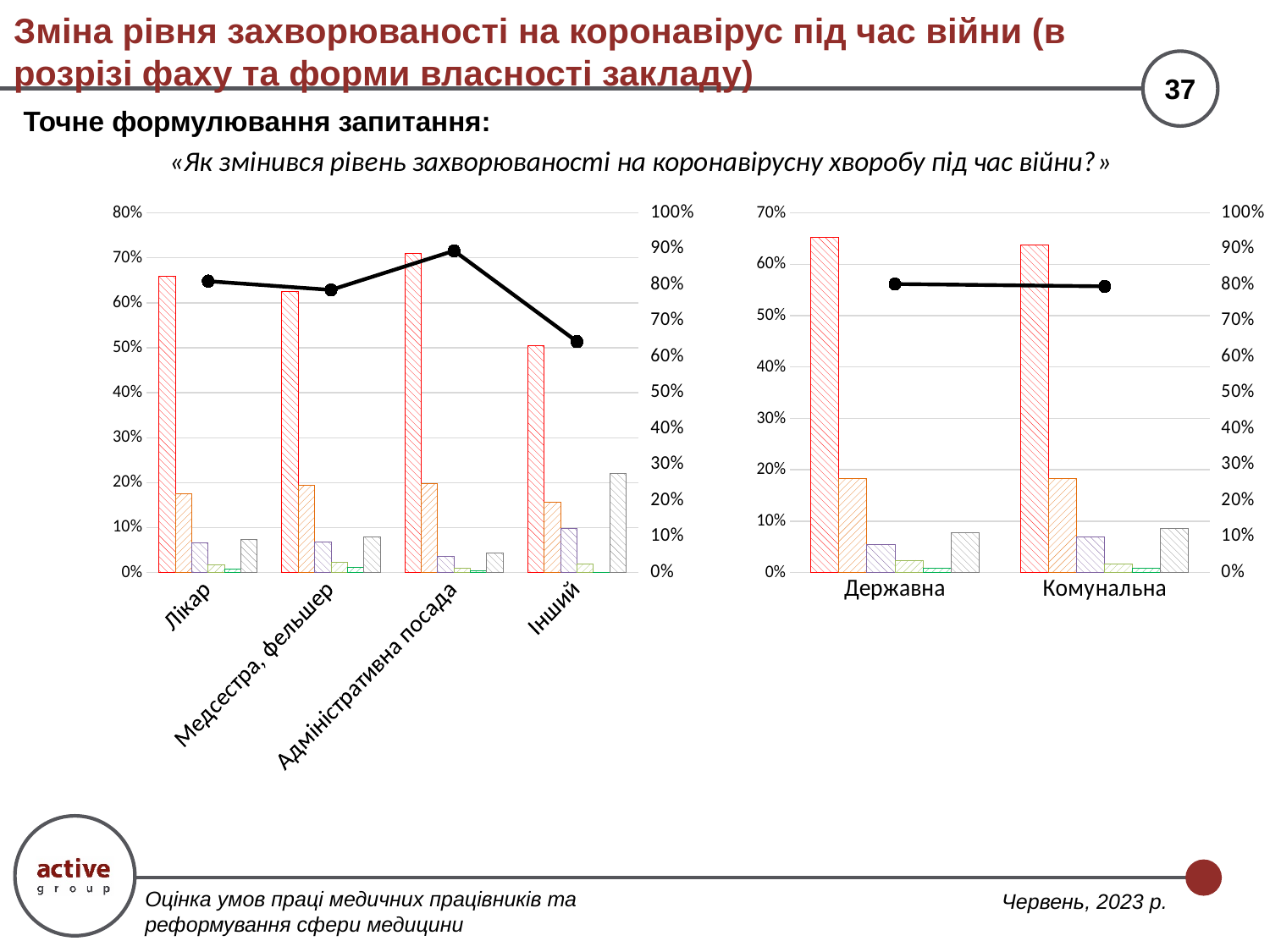

# Зміна рівня захворюваності на коронавірус під час війни (в розрізі фаху та форми власності закладу)
Точне формулювання запитання:
«Як змінився рівень захворюваності на коронавірусну хворобу під час війни?»

### Chart

| Category | Значно зменшився | Трохи зменшився | Не змінився | Трохи збільшився | Значно збільшився | Важко сказати | Зменшився - Збільшився |
|---|---|---|---|---|---|---|---|
| Лікар | 0.6587240584166026 | 0.1760184473481937 | 0.0668716372021522 | 0.01614142966948501 | 0.008455034588777863 | 0.07378939277478862 | 0.8101460415065335 |
| Медсестра, фельшер | 0.6244019138755981 | 0.19497607655502391 | 0.06698564593301436 | 0.022727272727272728 | 0.010765550239234449 | 0.08014354066985646 | 0.7858851674641149 |
| Адміністративна посада | 0.7105263157894737 | 0.19736842105263158 | 0.03508771929824561 | 0.008771929824561403 | 0.0043859649122807015 | 0.043859649122807015 | 0.8947368421052632 |
| Інший | 0.5049019607843137 | 0.1568627450980392 | 0.09803921568627452 | 0.0196078431372549 | 0.0 | 0.22058823529411764 | 0.642156862745098 |

### Chart

| Category | Значно зменшився | Трохи зменшився | Не змінився | Трохи збільшився | Значно збільшився | Важко сказати | Зменшився - Збільшився |
|---|---|---|---|---|---|---|---|
| Державна | 0.6526946107784432 | 0.18263473053892215 | 0.05389221556886228 | 0.023952095808383235 | 0.008982035928143712 | 0.07784431137724551 | 0.8023952095808383 |
| Комунальна | 0.6377917414721723 | 0.1826750448833034 | 0.06867145421903052 | 0.017055655296229804 | 0.00763016157989228 | 0.08617594254937164 | 0.7957809694793537 |